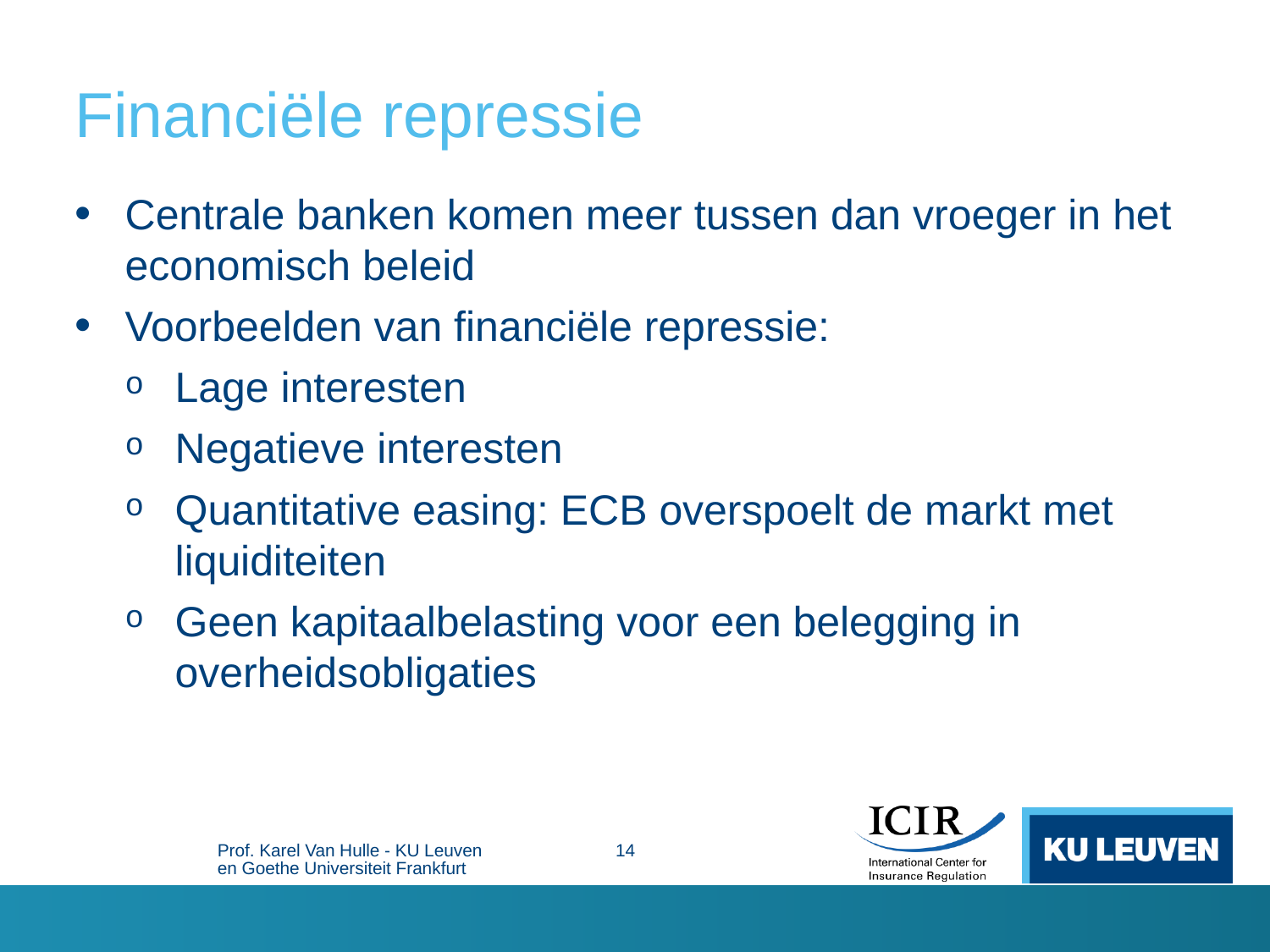

# Financiële repressie
Centrale banken komen meer tussen dan vroeger in het economisch beleid
Voorbeelden van financiële repressie:
Lage interesten
Negatieve interesten
Quantitative easing: ECB overspoelt de markt met liquiditeiten
Geen kapitaalbelasting voor een belegging in overheidsobligaties
Prof. Karel Van Hulle - KU Leuven en Goethe Universiteit Frankfurt
14